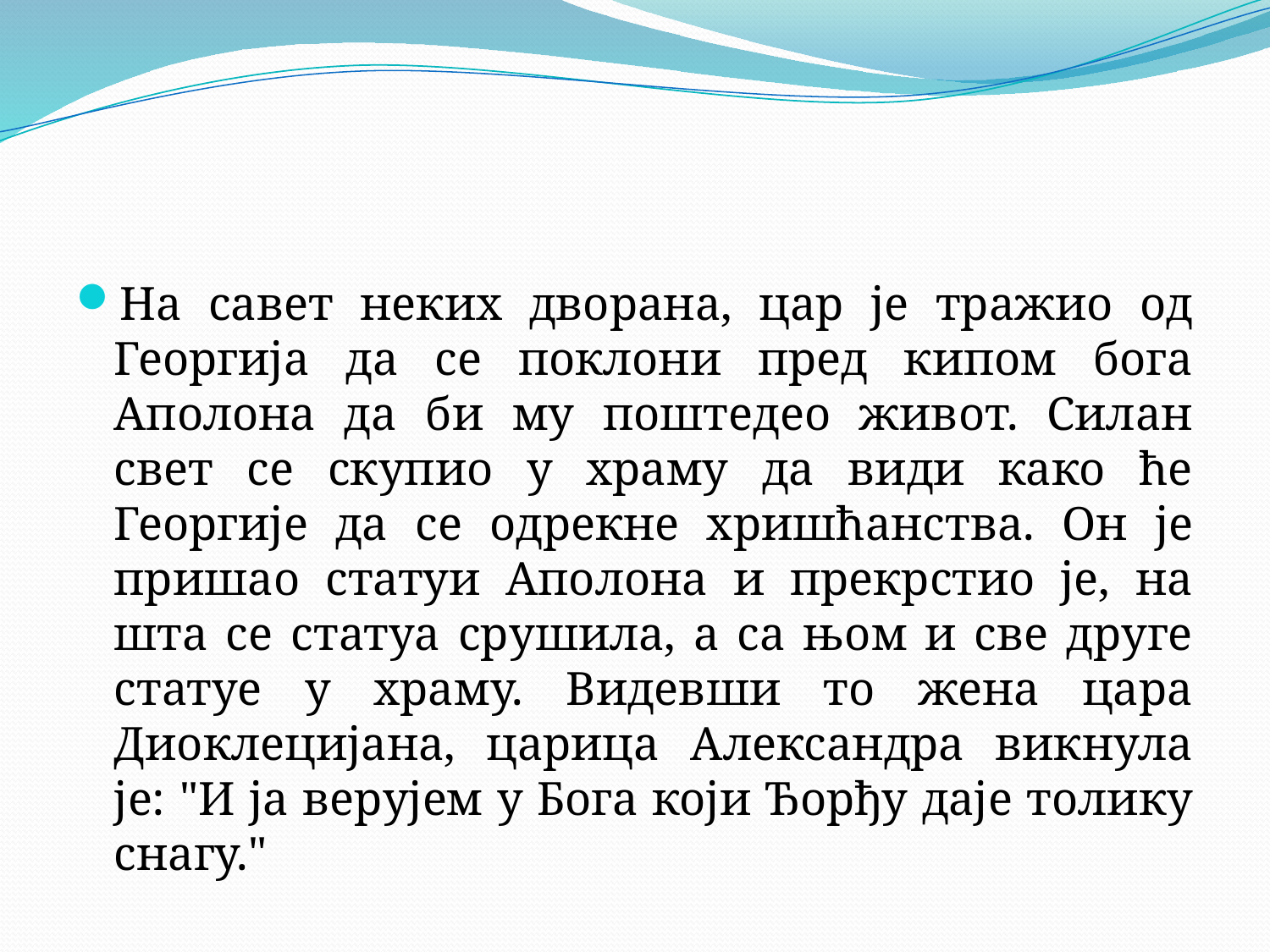

#
На савет неких дворана, цар је тражио од Георгија да се поклони пред кипом бога Аполона да би му поштедео живот. Силан свет се скупио у храму да види како ће Георгије да се одрекне хришћанства. Он је пришао статуи Аполона и прекрстио је, на шта се статуа срушила, а са њом и све друге статуе у храму. Видевши то жена цара Диоклецијана, царица Александра викнула је: "И ја верујем у Бога који Ђорђу даје толику снагу."